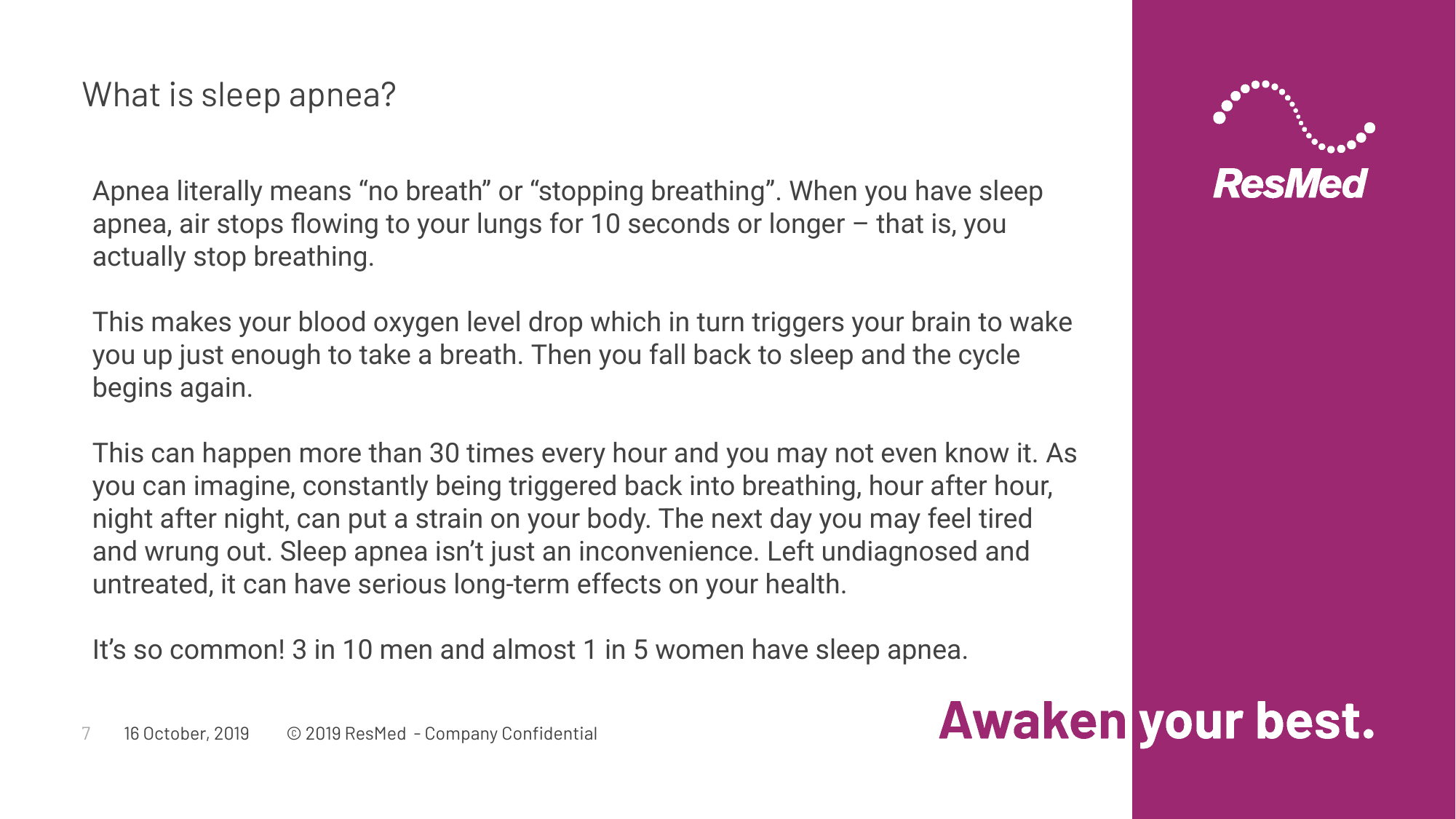

# What is sleep apnea?
Apnea literally means “no breath” or “stopping breathing”. When you have sleep apnea, air stops flowing to your lungs for 10 seconds or longer – that is, you actually stop breathing.

This makes your blood oxygen level drop which in turn triggers your brain to wake you up just enough to take a breath. Then you fall back to sleep and the cycle begins again.

This can happen more than 30 times every hour and you may not even know it. As you can imagine, constantly being triggered back into breathing, hour after hour, night after night, can put a strain on your body. The next day you may feel tired and wrung out. Sleep apnea isn’t just an inconvenience. Left undiagnosed and untreated, it can have serious long-term effects on your health.

It’s so common! 3 in 10 men and almost 1 in 5 women have sleep apnea.
7
16 October, 2019
© 2019 ResMed  - Company Confidential